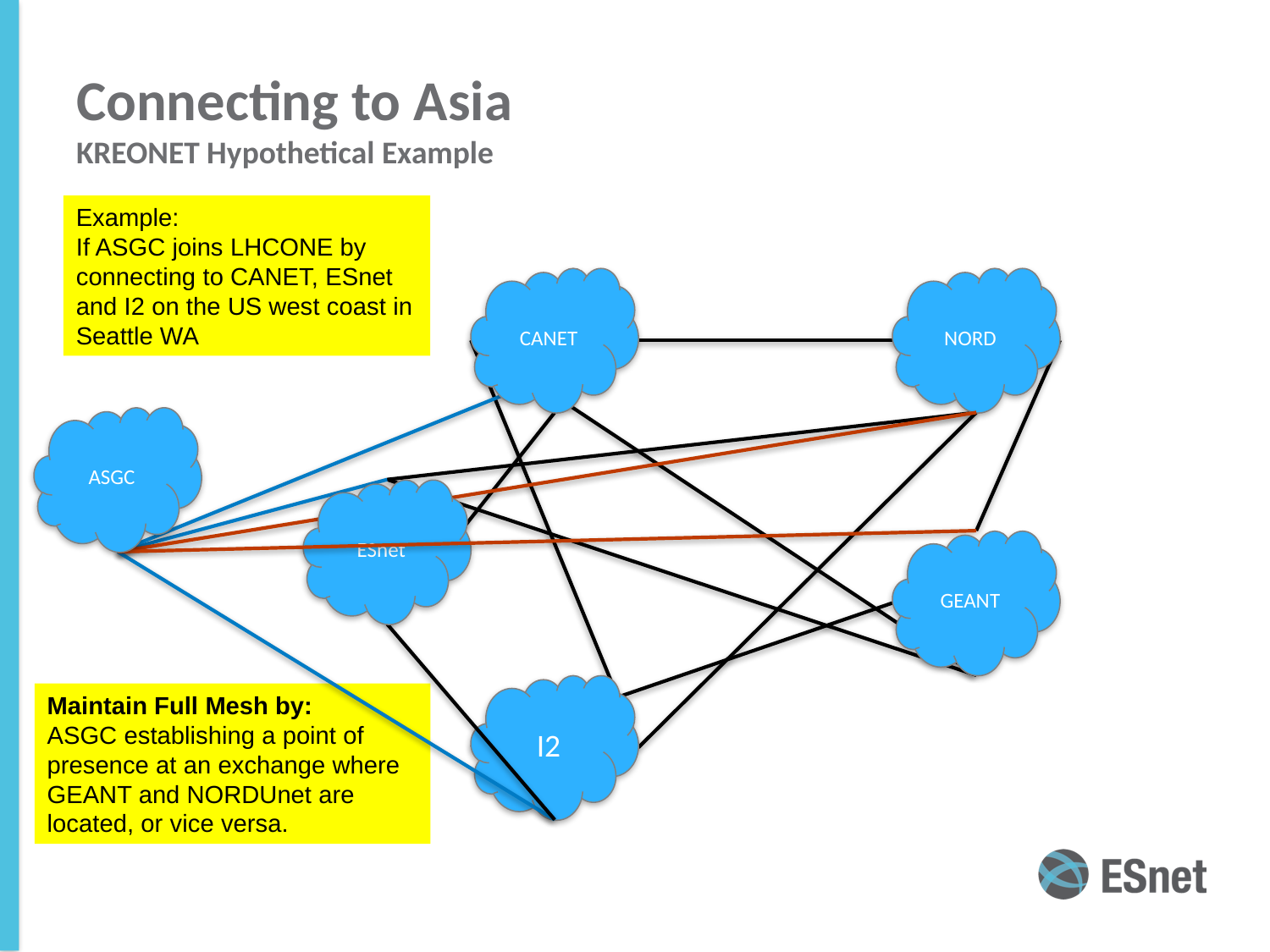

# Connecting to Asia KREONET Hypothetical Example
Example:
If ASGC joins LHCONE by connecting to CANET, ESnet and I2 on the US west coast in Seattle WA
CANET
NORD
ASGC
ESnet
GEANT
I2
Maintain Full Mesh by:
ASGC establishing a point of presence at an exchange where GEANT and NORDUnet are located, or vice versa.